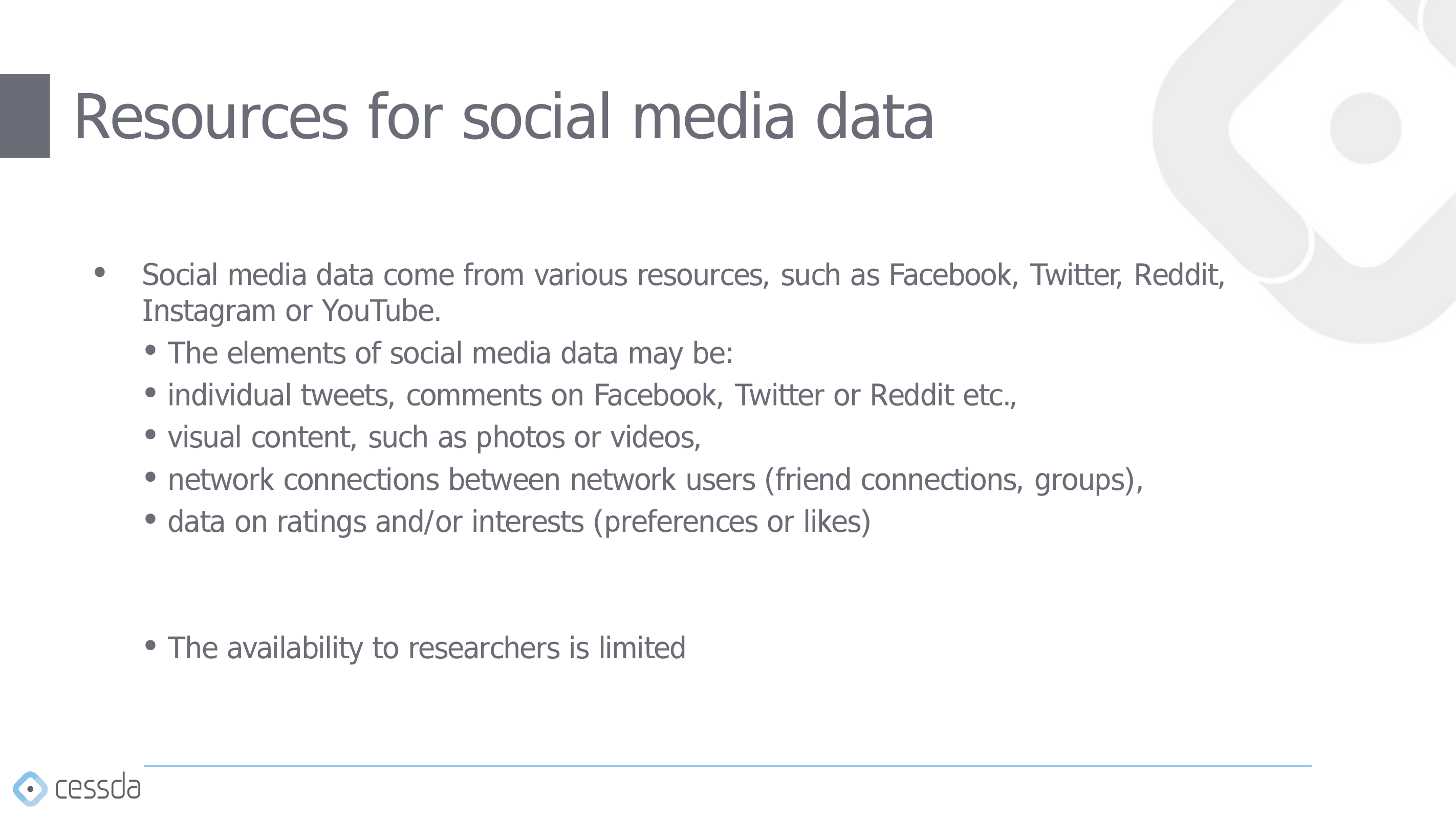

# Resources for social media data
Social media data come from various resources, such as Facebook, Twitter, Reddit, Instagram or YouTube.
The elements of social media data may be:
individual tweets, comments on Facebook, Twitter or Reddit etc.,
visual content, such as photos or videos,
network connections between network users (friend connections, groups),
data on ratings and/or interests (preferences or likes)

The availability to researchers is limited